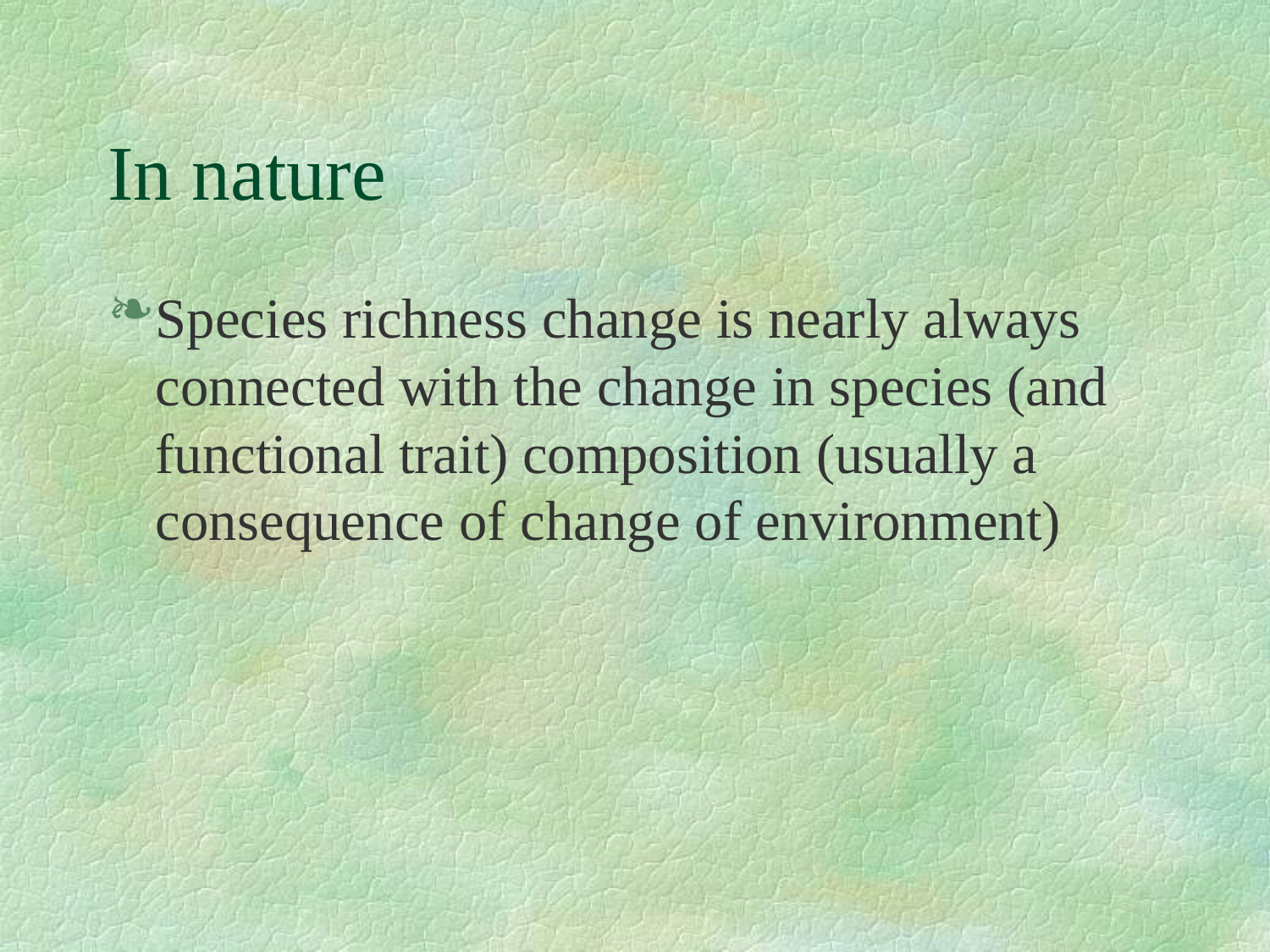

# In nature
Species richness change is nearly always connected with the change in species (and functional trait) composition (usually a consequence of change of environment)